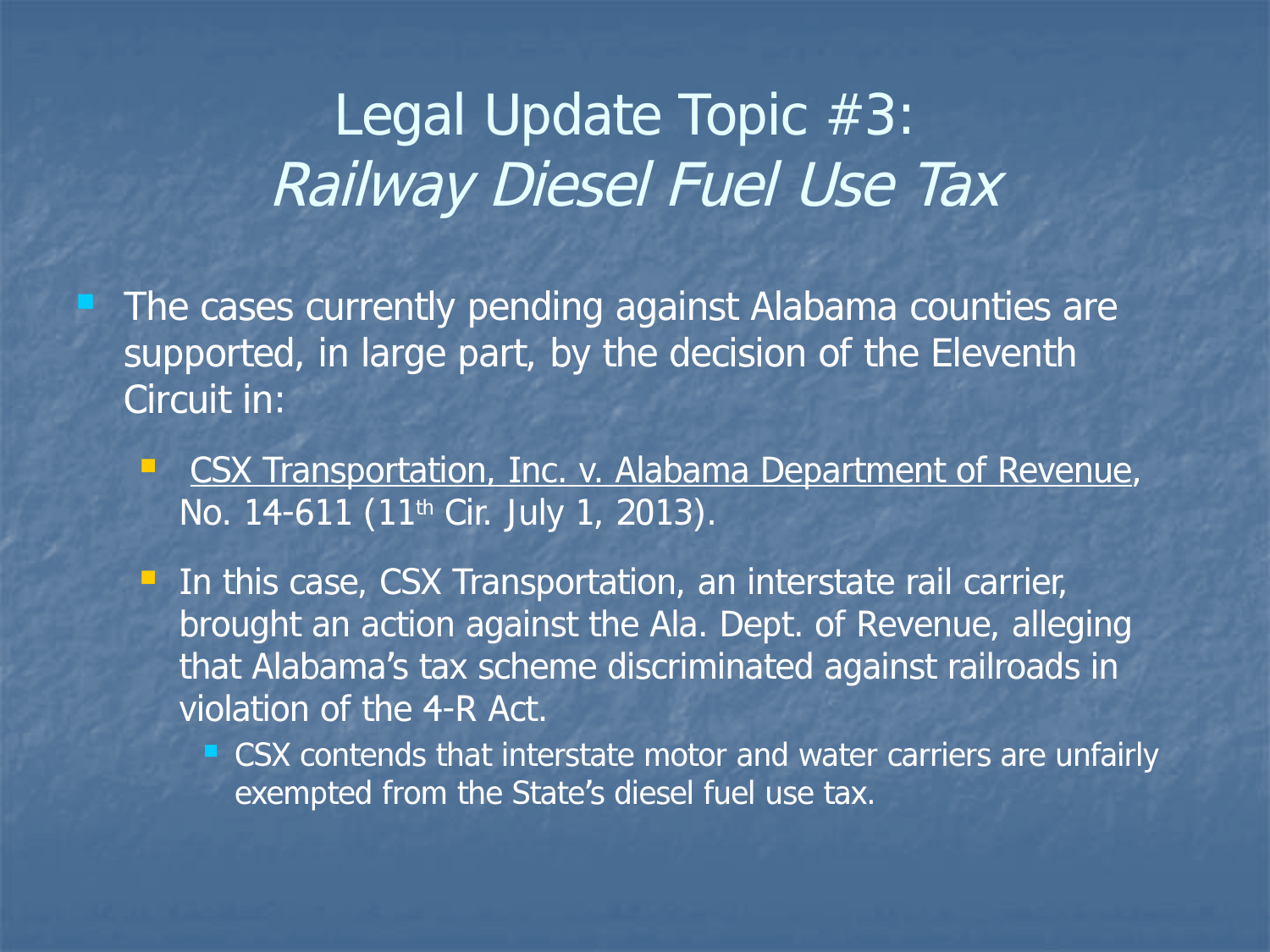

# Legal Update Topic #3: Railway Diesel Fuel Use Tax
The cases currently pending against Alabama counties are supported, in large part, by the decision of the Eleventh Circuit in:

 CSX Transportation, Inc. v. Alabama Department of Revenue, No. 14-611 (11th Cir. July 1, 2013).

In this case, CSX Transportation, an interstate rail carrier, brought an action against the Ala. Dept. of Revenue, alleging that Alabama’s tax scheme discriminated against railroads in violation of the 4-R Act.
CSX contends that interstate motor and water carriers are unfairly exempted from the State’s diesel fuel use tax.